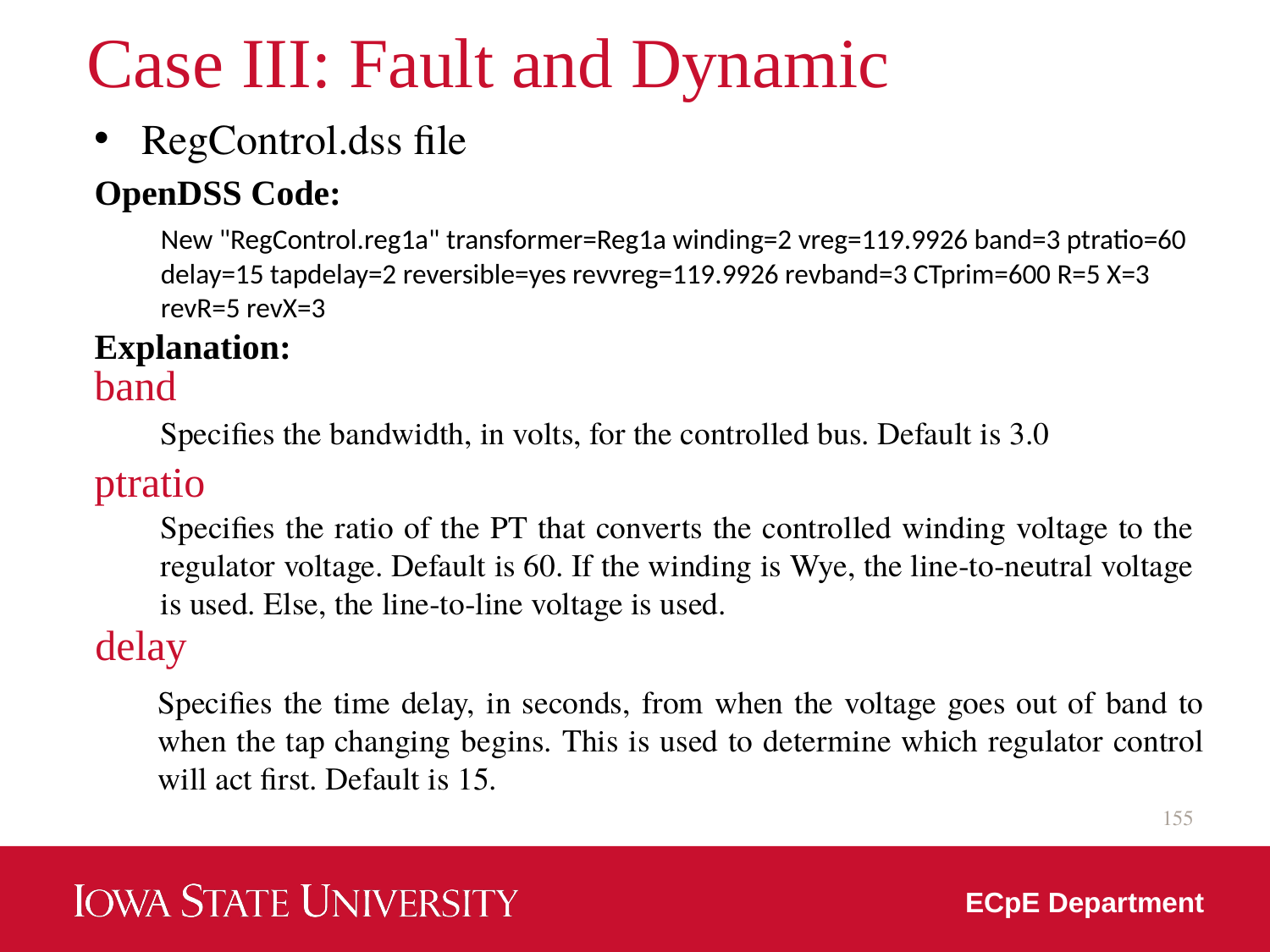

# Case III: Fault and Dynamic
RegControl.dss file

OpenDSS Code:
New "RegControl.reg1a" transformer=Reg1a winding=2 vreg=119.9926 band=3 ptratio=60 delay=15 tapdelay=2 reversible=yes revvreg=119.9926 revband=3 CTprim=600 R=5 X=3 revR=5 revX=3
Explanation:
band
Specifies the bandwidth, in volts, for the controlled bus. Default is 3.0
ptratio
Specifies the ratio of the PT that converts the controlled winding voltage to the regulator voltage. Default is 60. If the winding is Wye, the line‐to‐neutral voltage is used. Else, the line‐to‐line voltage is used.
delay
Specifies the time delay, in seconds, from when the voltage goes out of band to when the tap changing begins. This is used to determine which regulator control will act first. Default is 15.
155
ECpE Department